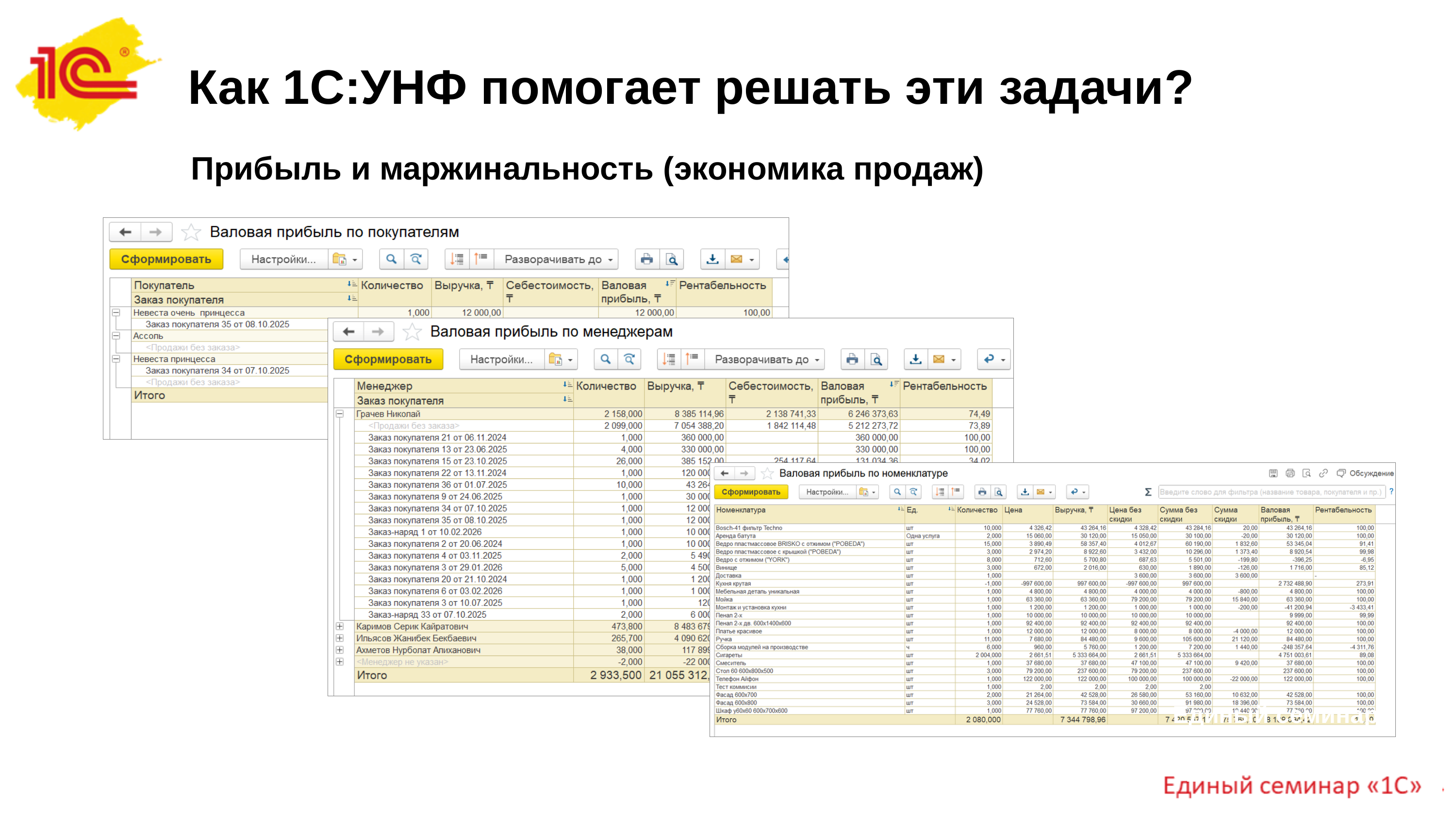

Как 1С:УНФ помогает решать эти задачи?
Прибыль и маржинальность (экономика продаж)

Единый семинар «1С»